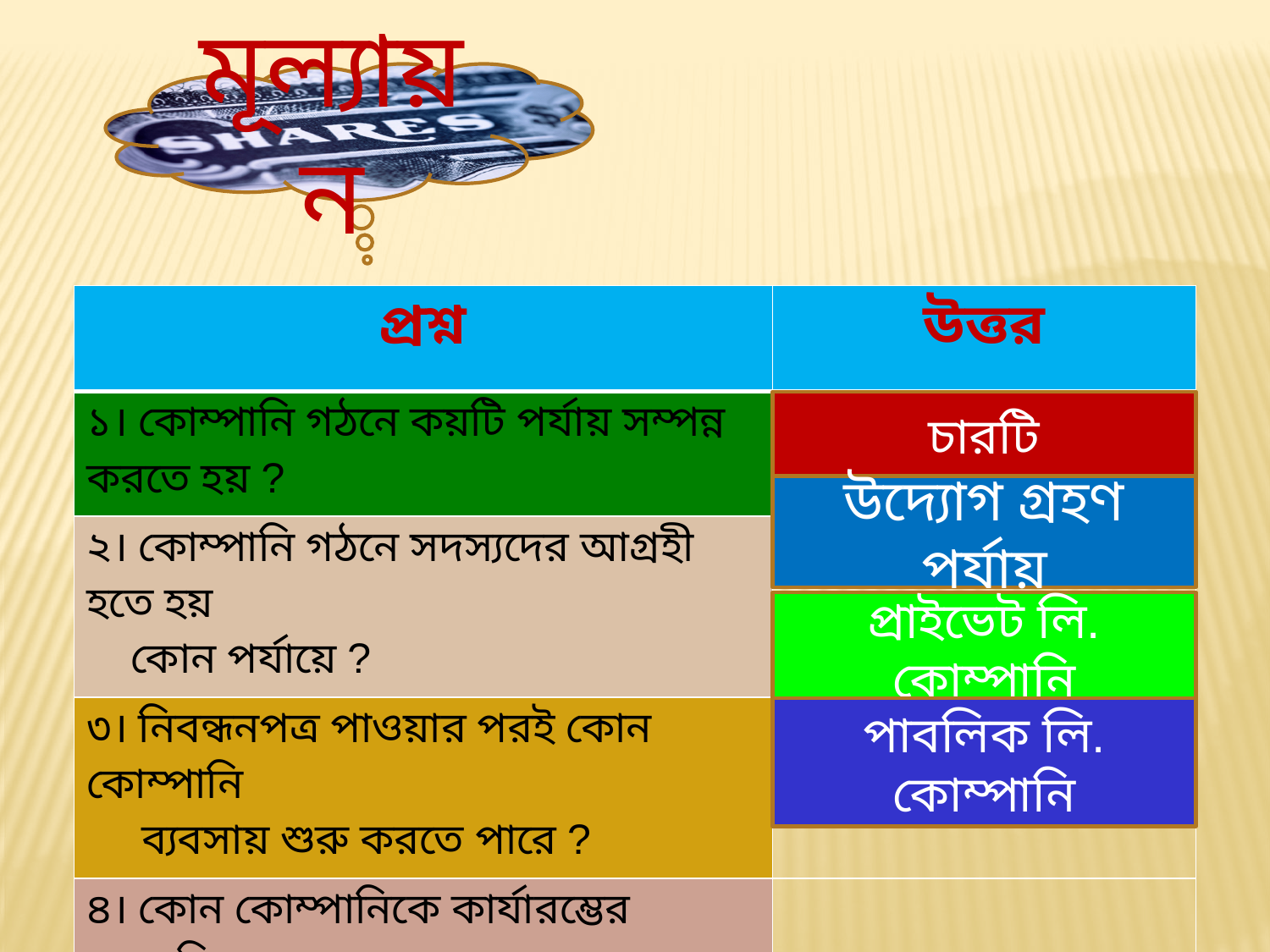

মূল্যায়ন
| প্রশ্ন | উত্তর |
| --- | --- |
| ১। কোম্পানি গঠনে কয়টি পর্যায় সম্পন্ন করতে হয় ? |  |
| ২। কোম্পানি গঠনে সদস্যদের আগ্রহী হতে হয় কোন পর্যায়ে ? |  |
| ৩। নিবন্ধনপত্র পাওয়ার পরই কোন কোম্পানি ব্যবসায় শুরু করতে পারে ? |  |
| ৪। কোন কোম্পানিকে কার্যারম্ভের অনুমতি নিতে হয় ? |  |
চারটি
উদ্যোগ গ্রহণ পর্যায়
প্রাইভেট লি. কোম্পানি
পাবলিক লি. কোম্পানি